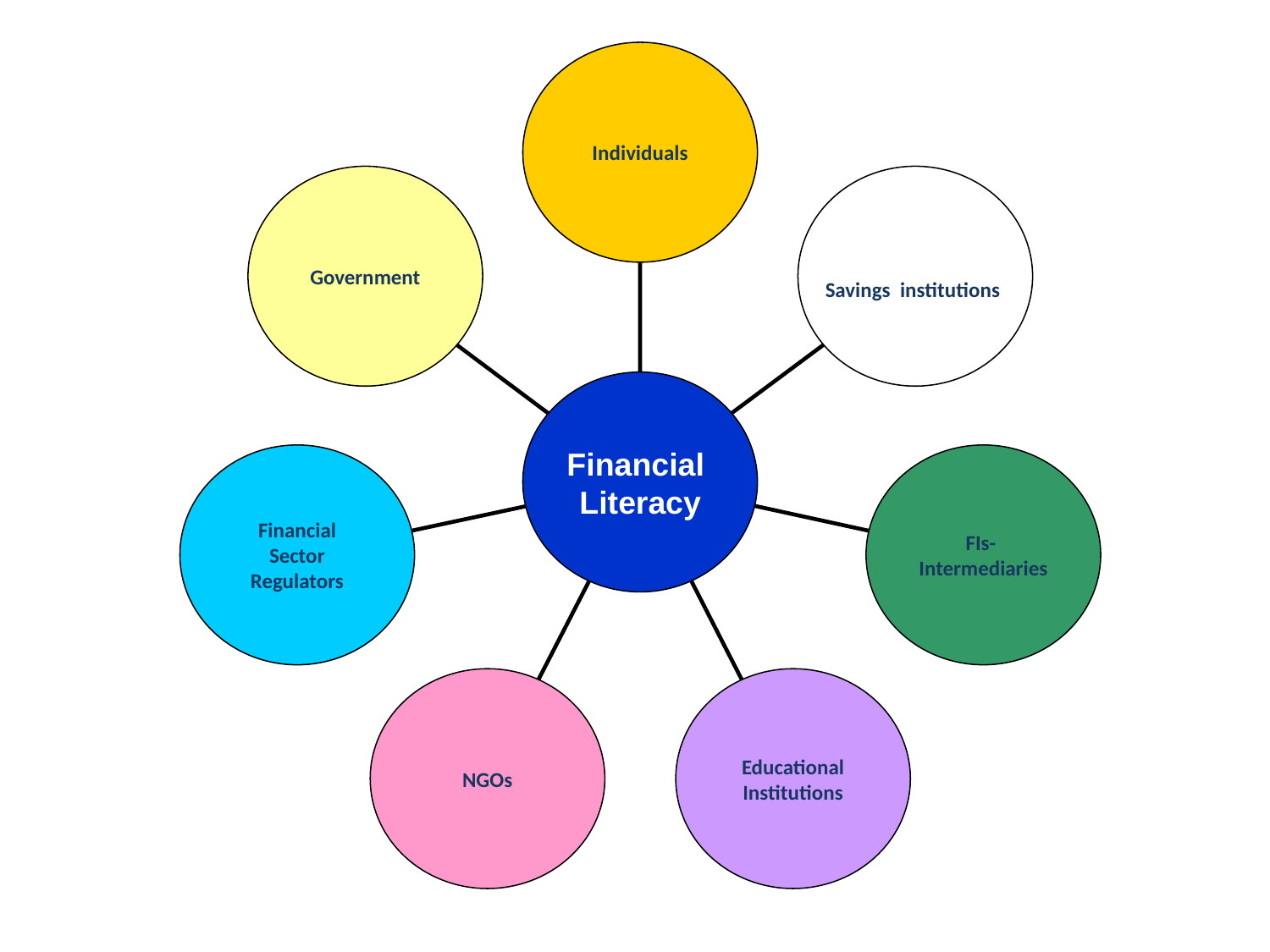

Individuals
Government
FIs
Savings  institutions

Financial
Literacy
Financial
Sector
Regulators
FIs-
Intermediaries

NGOs
Educational
Institutions